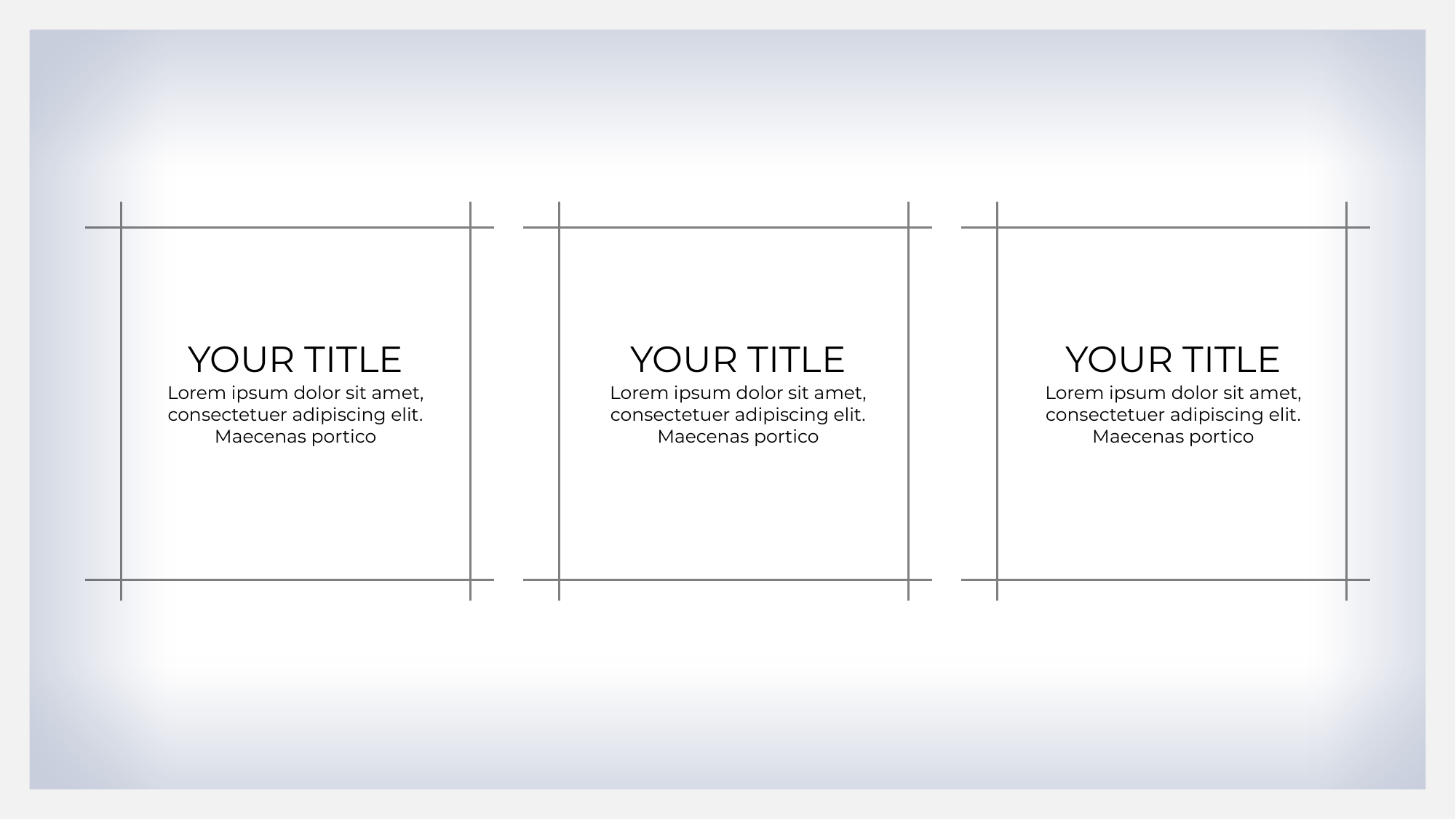

YOUR TITLE
YOUR TITLE
YOUR TITLE
Lorem ipsum dolor sit amet, consectetuer adipiscing elit. Maecenas portico
Lorem ipsum dolor sit amet, consectetuer adipiscing elit. Maecenas portico
Lorem ipsum dolor sit amet, consectetuer adipiscing elit. Maecenas portico